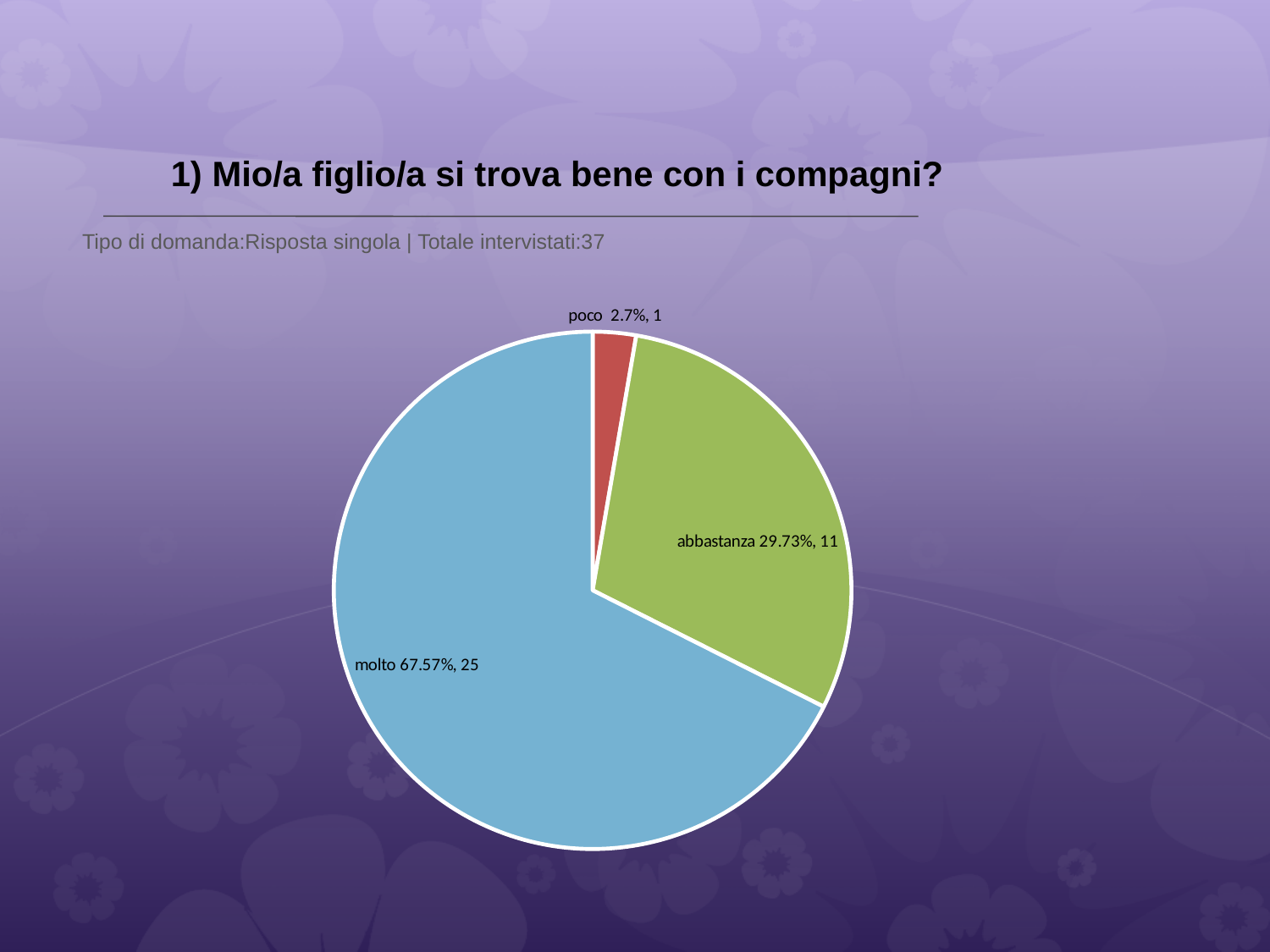

# 1) Mio/a figlio/a si trova bene con i compagni?
 Tipo di domanda:Risposta singola | Totale intervistati:37

### Chart

| Category | Total |
|---|---|
| per niente | 0.0 |
| poco  | 0.027 |
| abbastanza | 0.29729998 |
| molto | 0.6757 |